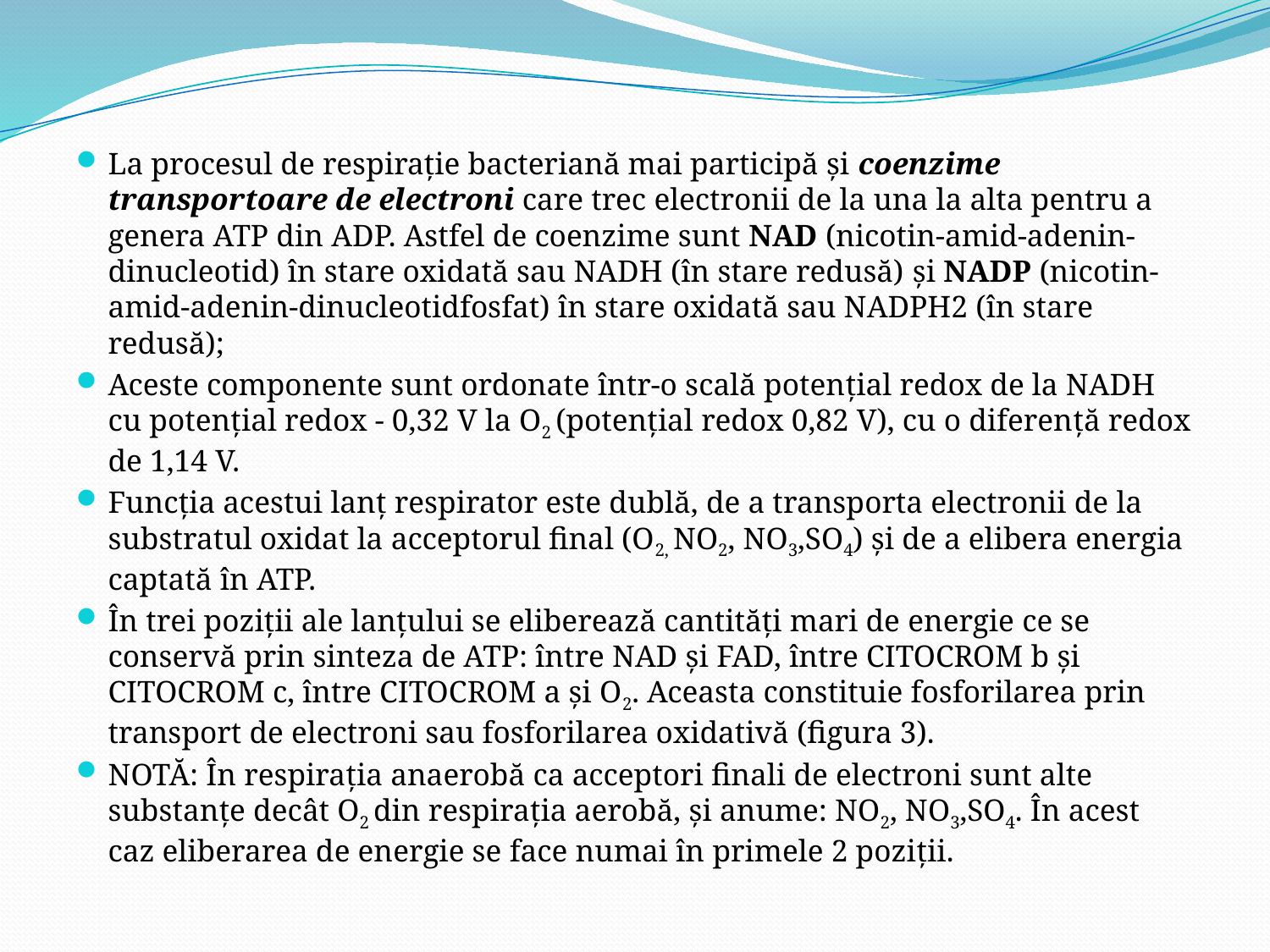

La procesul de respiraţie bacteriană mai participă şi coenzime transportoare de electroni care trec electronii de la una la alta pentru a genera ATP din ADP. Astfel de coenzime sunt NAD (nicotin-amid-adenin-dinucleotid) în stare oxidată sau NADH (în stare redusă) și NADP (nicotin-amid-adenin-dinucleotidfosfat) în stare oxidată sau NADPH2 (în stare redusă);
Aceste componente sunt ordonate într-o scală potențial redox de la NADH cu potențial redox - 0,32 V la O2 (potențial redox 0,82 V), cu o diferență redox de 1,14 V.
Funcția acestui lanț respirator este dublă, de a transporta electronii de la substratul oxidat la acceptorul final (O2, NO2, NO3,SO4) și de a elibera energia captată în ATP.
În trei poziţii ale lanţului se eliberează cantităţi mari de energie ce se conservă prin sinteza de ATP: între NAD şi FAD, între CITOCROM b şi CITOCROM c, între CITOCROM a şi O2. Aceasta constituie fosforilarea prin transport de electroni sau fosforilarea oxidativă (figura 3).
NOTĂ: În respirația anaerobă ca acceptori finali de electroni sunt alte substanțe decât O2 din respirația aerobă, și anume: NO2, NO3,SO4. În acest caz eliberarea de energie se face numai în primele 2 poziții.